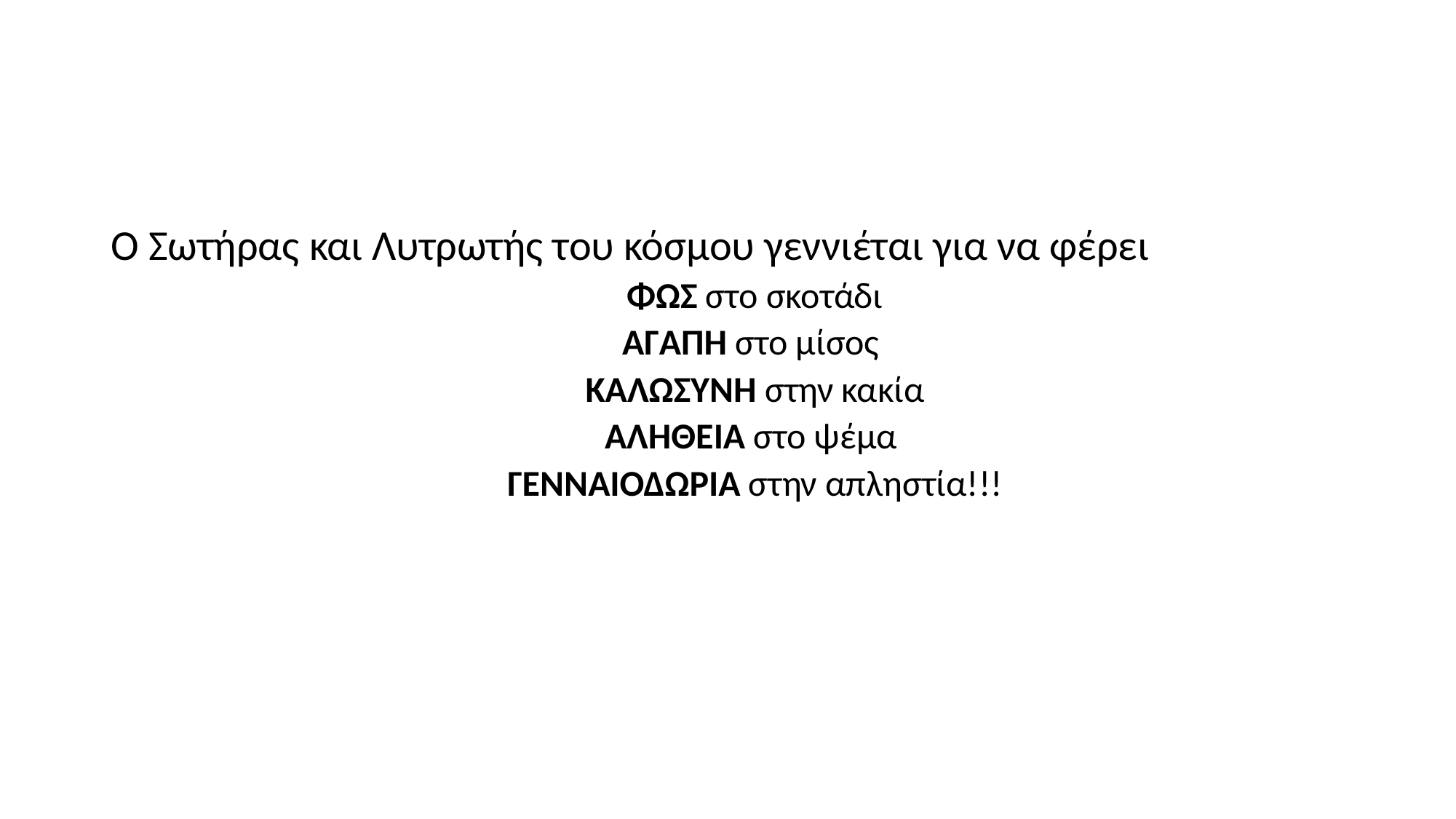

#
Ο Σωτήρας και Λυτρωτής του κόσμου γεννιέται για να φέρει
ΦΩΣ στο σκοτάδι
ΑΓΑΠΗ στο μίσος
ΚΑΛΩΣΥΝΗ στην κακία
ΑΛΗΘΕΙΑ στο ψέμα
ΓΕΝΝΑΙΟΔΩΡΙΑ στην απληστία!!!